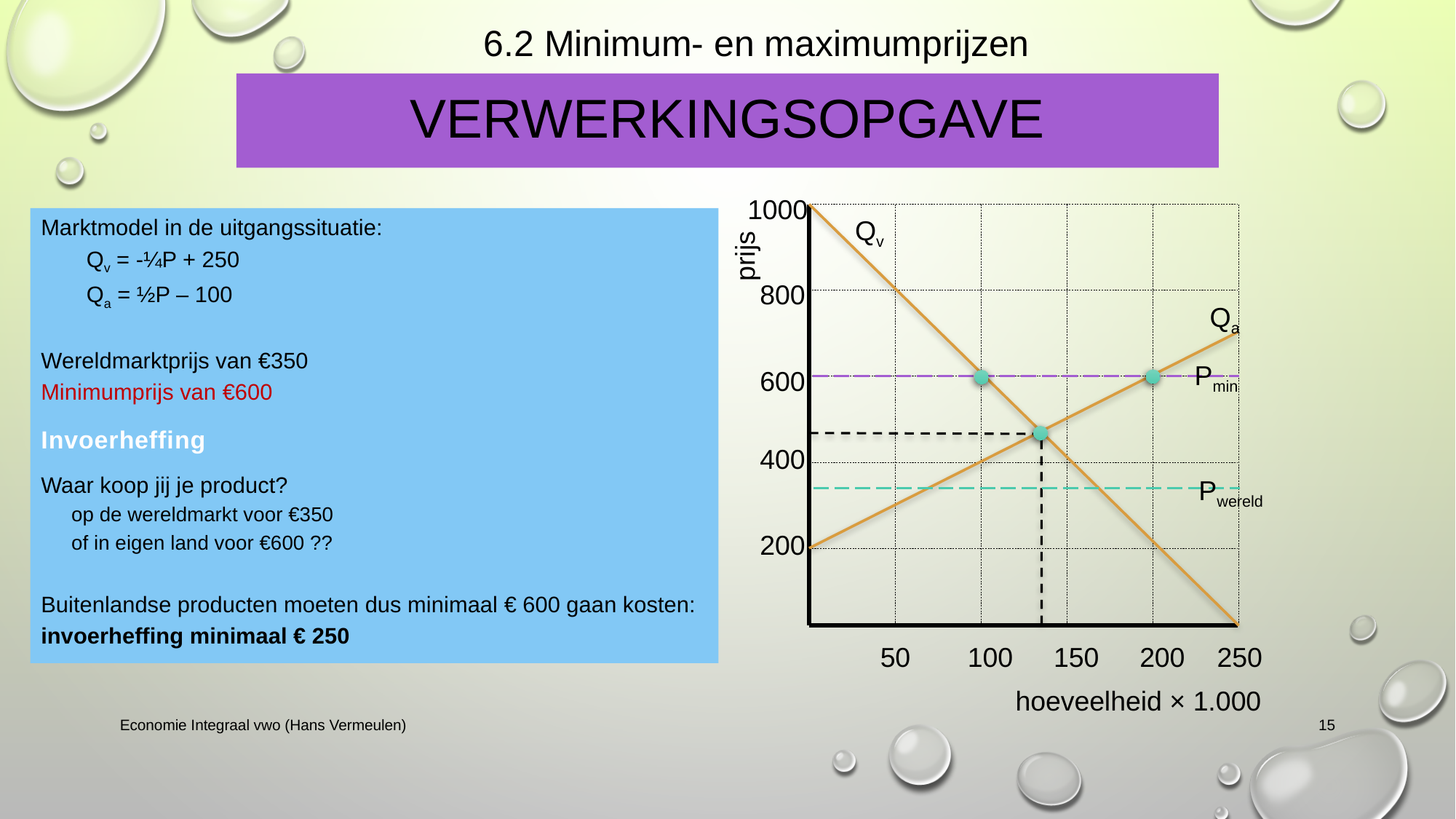

6.2 Minimum- en maximumprijzen
# Verwerkingsopgave
1000
Marktmodel in de uitgangssituatie:
Qv = -¼P + 250
Qa = ½P – 100

Wereldmarktprijs van €350
Minimumprijs van €600

Invoerheffing

Waar koop jij je product?
op de wereldmarkt voor €350
of in eigen land voor €600 ??

Buitenlandse producten moeten dus minimaal € 600 gaan kosten:
invoerheffing minimaal € 250
Qv
prijs
800
Qa
Pmin
600

400
Pwereld
200
50
100
150
200
250
hoeveelheid × 1.000
Economie Integraal vwo (Hans Vermeulen)
15